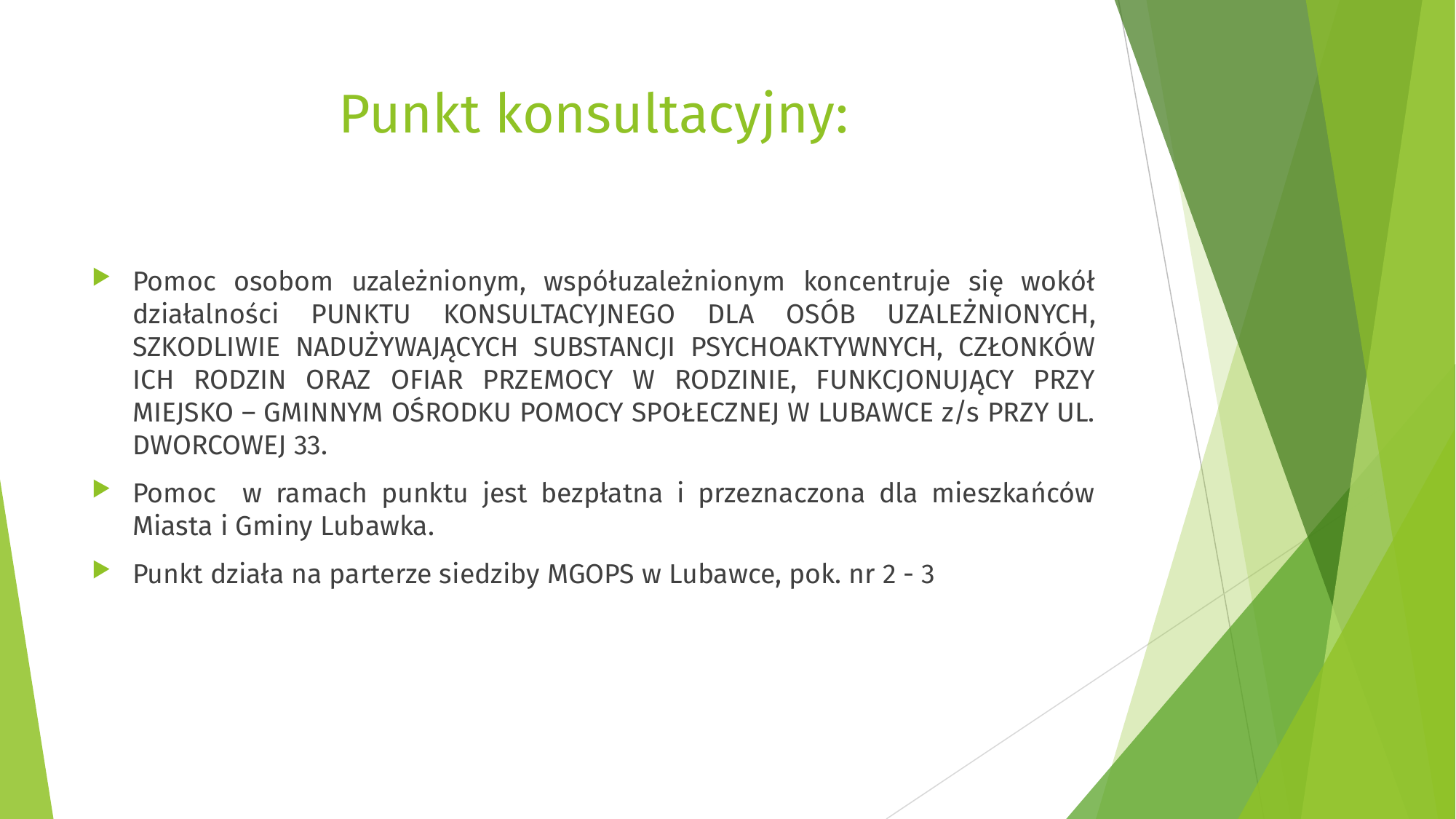

# Punkt konsultacyjny:
Pomoc osobom uzależnionym, współuzależnionym koncentruje się wokół działalności PUNKTU KONSULTACYJNEGO DLA OSÓB UZALEŻNIONYCH, SZKODLIWIE NADUŻYWAJĄCYCH SUBSTANCJI PSYCHOAKTYWNYCH, CZŁONKÓW ICH RODZIN ORAZ OFIAR PRZEMOCY W RODZINIE, FUNKCJONUJĄCY PRZY MIEJSKO – GMINNYM OŚRODKU POMOCY SPOŁECZNEJ W LUBAWCE z/s PRZY UL. DWORCOWEJ 33.
Pomoc  w ramach punktu jest bezpłatna i przeznaczona dla mieszkańców Miasta i Gminy Lubawka.
Punkt działa na parterze siedziby MGOPS w Lubawce, pok. nr 2 - 3